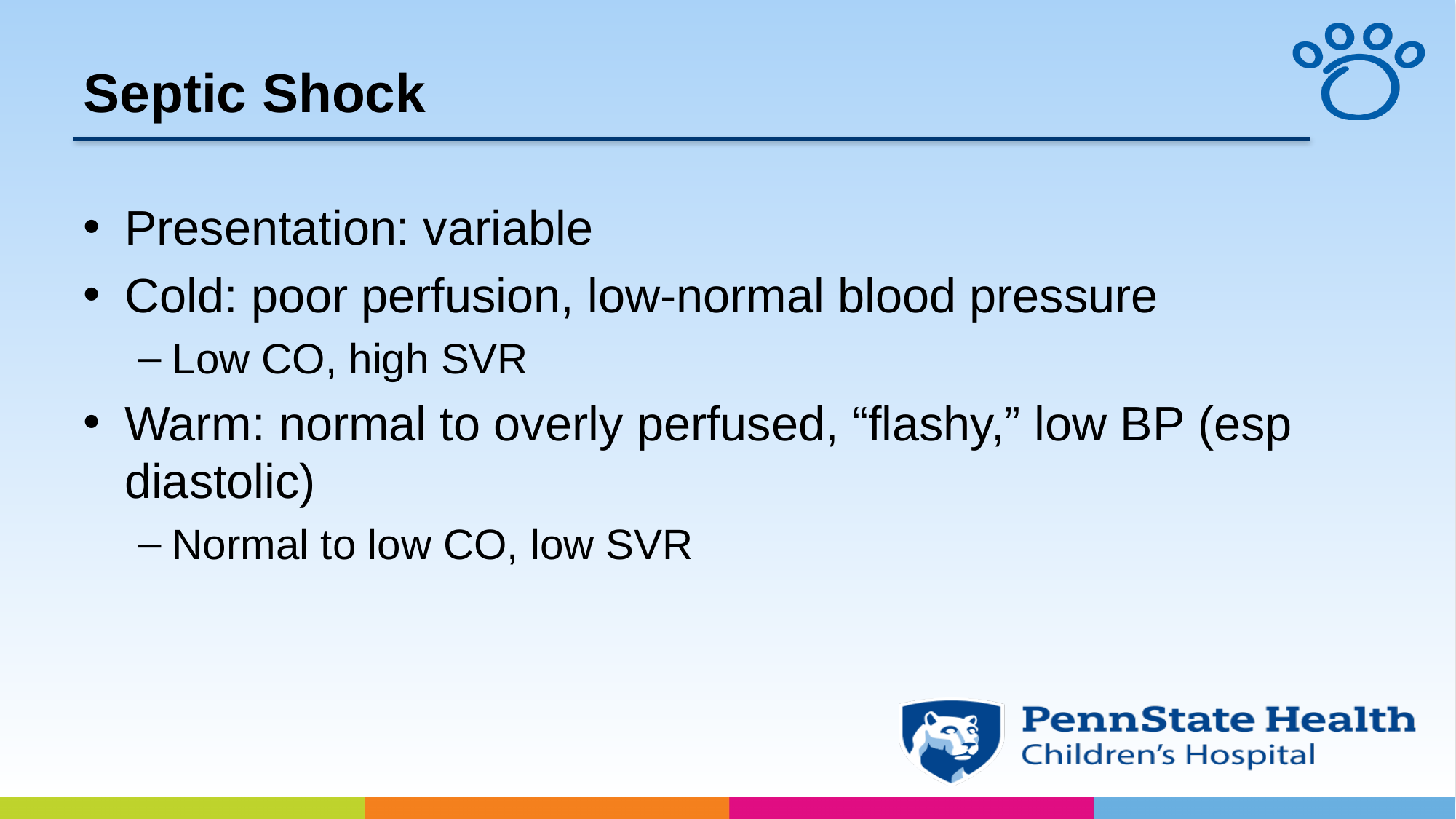

# Septic Shock
Presentation: variable
Cold: poor perfusion, low-normal blood pressure
Low CO, high SVR
Warm: normal to overly perfused, “flashy,” low BP (esp diastolic)
Normal to low CO, low SVR